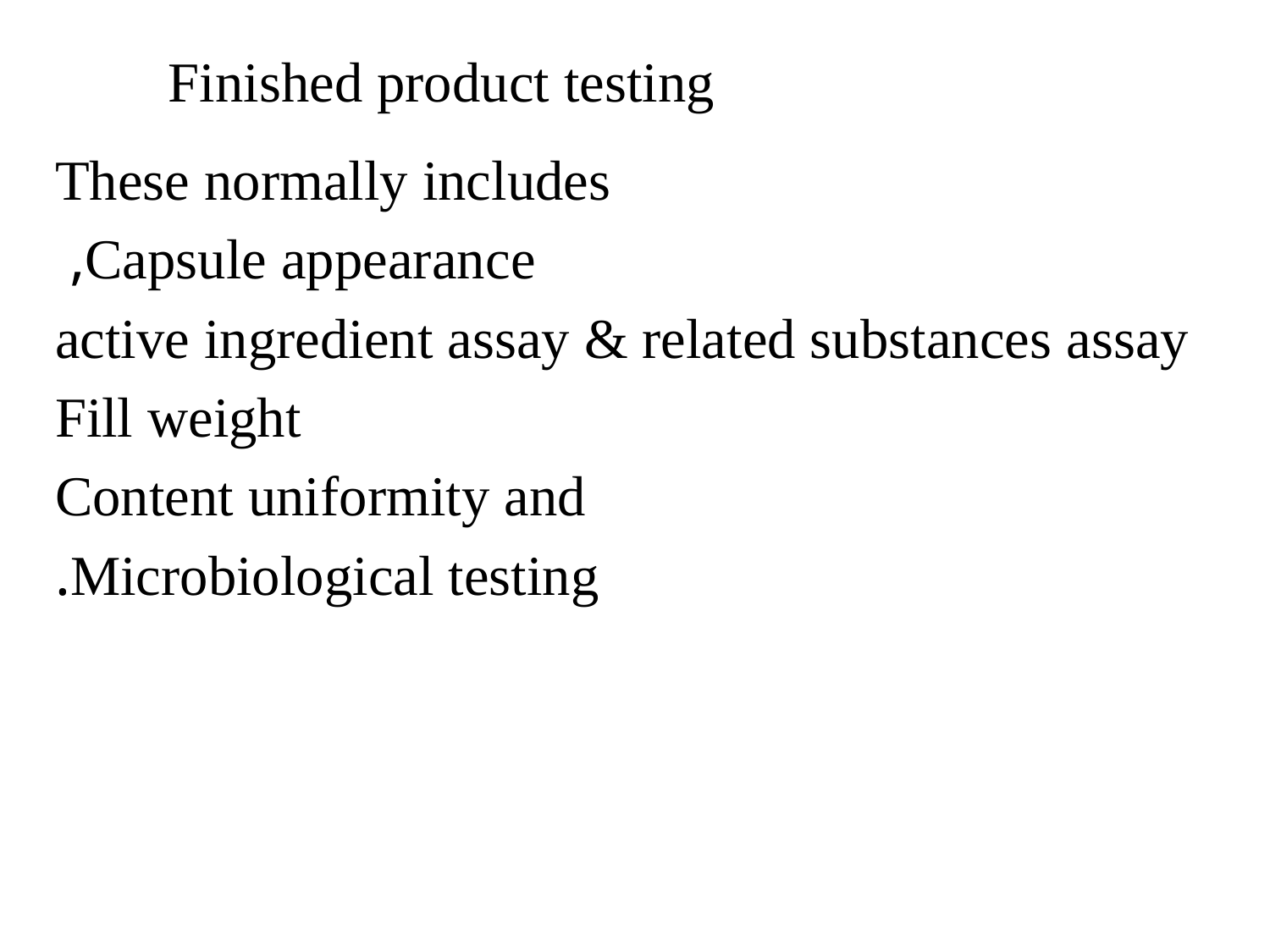

# Finished product testing
    These normally includes
Capsule appearance,
active ingredient assay & related substances assay
Fill weight
Content uniformity and
Microbiological testing.